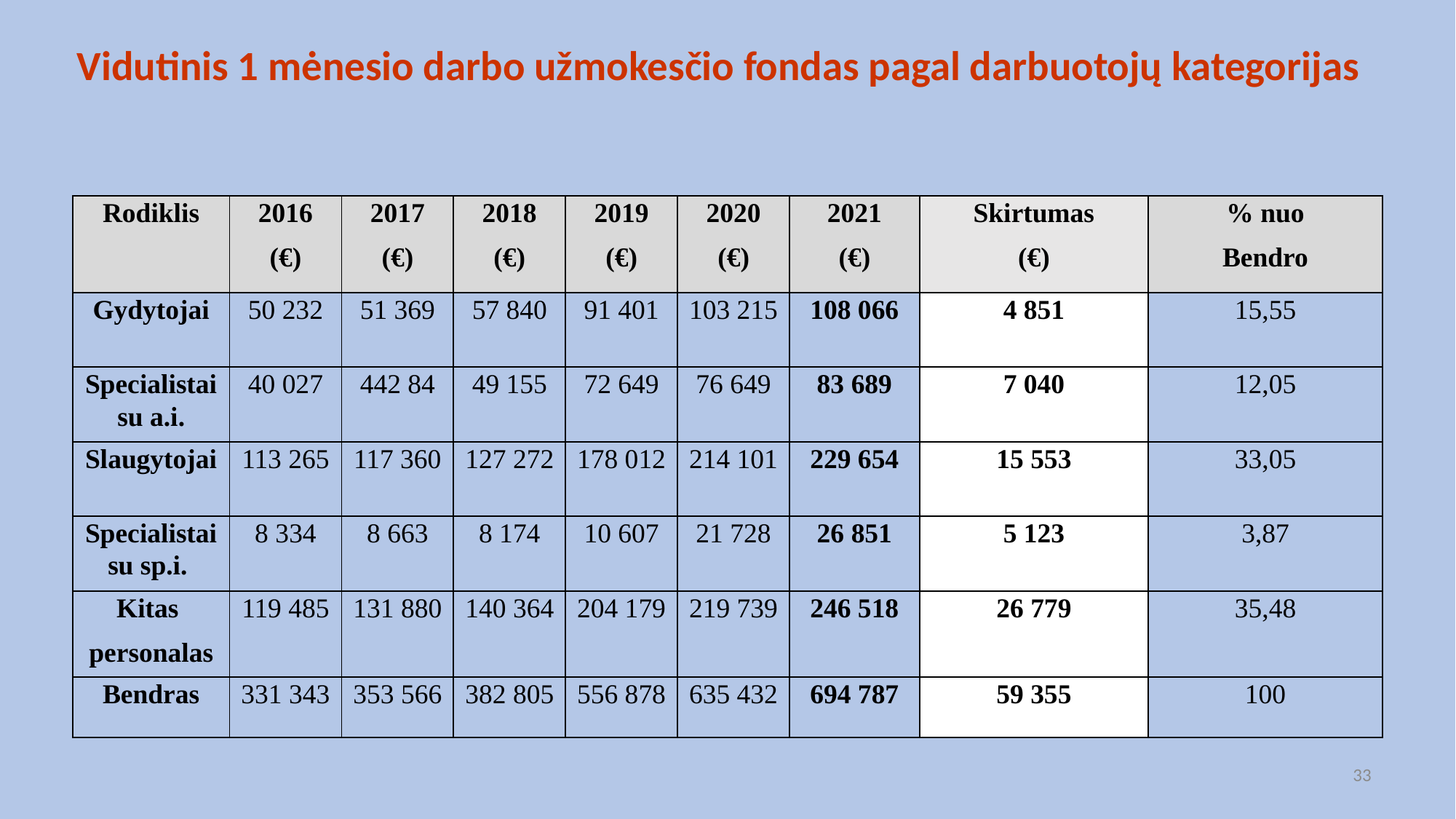

# Vidutinis 1 mėnesio darbo užmokesčio fondas pagal darbuotojų kategorijas
| Rodiklis | 2016 (€) | 2017 (€) | 2018 (€) | 2019 (€) | 2020 (€) | 2021 (€) | Skirtumas (€) | % nuo Bendro |
| --- | --- | --- | --- | --- | --- | --- | --- | --- |
| Gydytojai | 50 232 | 51 369 | 57 840 | 91 401 | 103 215 | 108 066 | 4 851 | 15,55 |
| Specialistai su a.i. | 40 027 | 442 84 | 49 155 | 72 649 | 76 649 | 83 689 | 7 040 | 12,05 |
| Slaugytojai | 113 265 | 117 360 | 127 272 | 178 012 | 214 101 | 229 654 | 15 553 | 33,05 |
| Specialistai su sp.i. | 8 334 | 8 663 | 8 174 | 10 607 | 21 728 | 26 851 | 5 123 | 3,87 |
| Kitas personalas | 119 485 | 131 880 | 140 364 | 204 179 | 219 739 | 246 518 | 26 779 | 35,48 |
| Bendras | 331 343 | 353 566 | 382 805 | 556 878 | 635 432 | 694 787 | 59 355 | 100 |
33